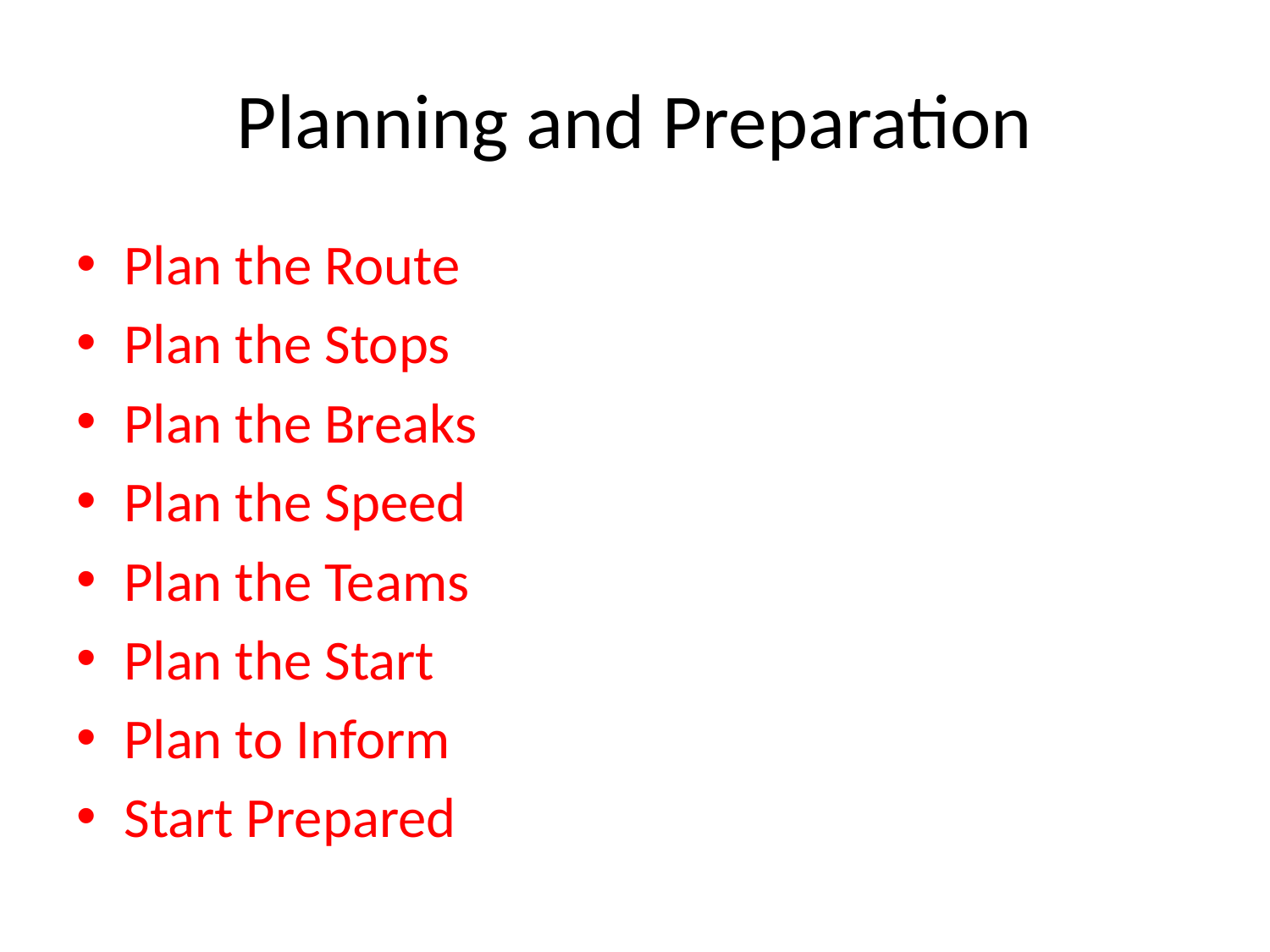

# Planning and Preparation
Plan the Route
Plan the Stops
Plan the Breaks
Plan the Speed
Plan the Teams
Plan the Start
Plan to Inform
Start Prepared